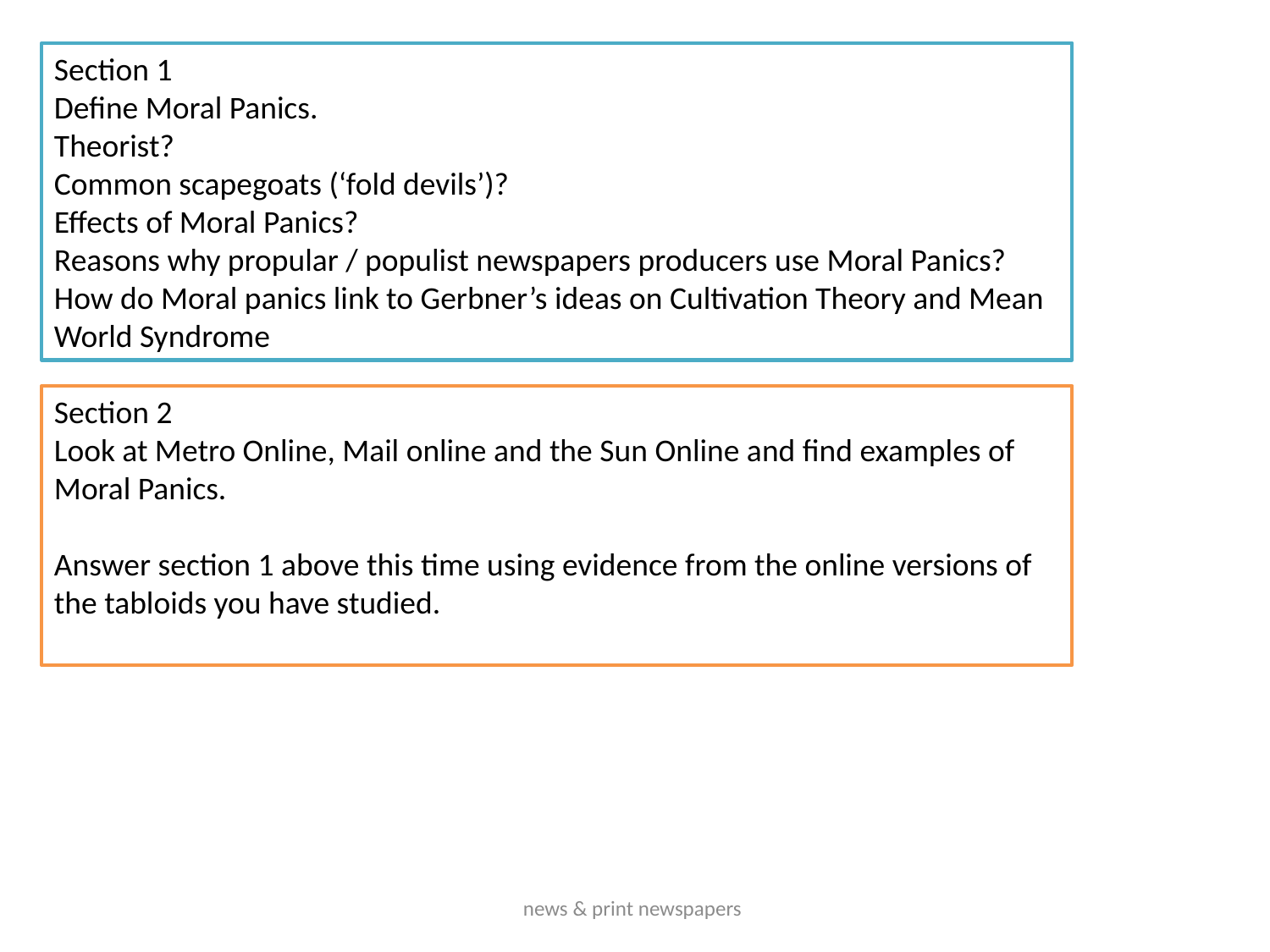

Section 1
Define Moral Panics.
Theorist?
Common scapegoats (‘fold devils’)?
Effects of Moral Panics?
Reasons why propular / populist newspapers producers use Moral Panics?
How do Moral panics link to Gerbner’s ideas on Cultivation Theory and Mean World Syndrome
Section 2
Look at Metro Online, Mail online and the Sun Online and find examples of Moral Panics.

Answer section 1 above this time using evidence from the online versions of the tabloids you have studied.

news & print newspapers